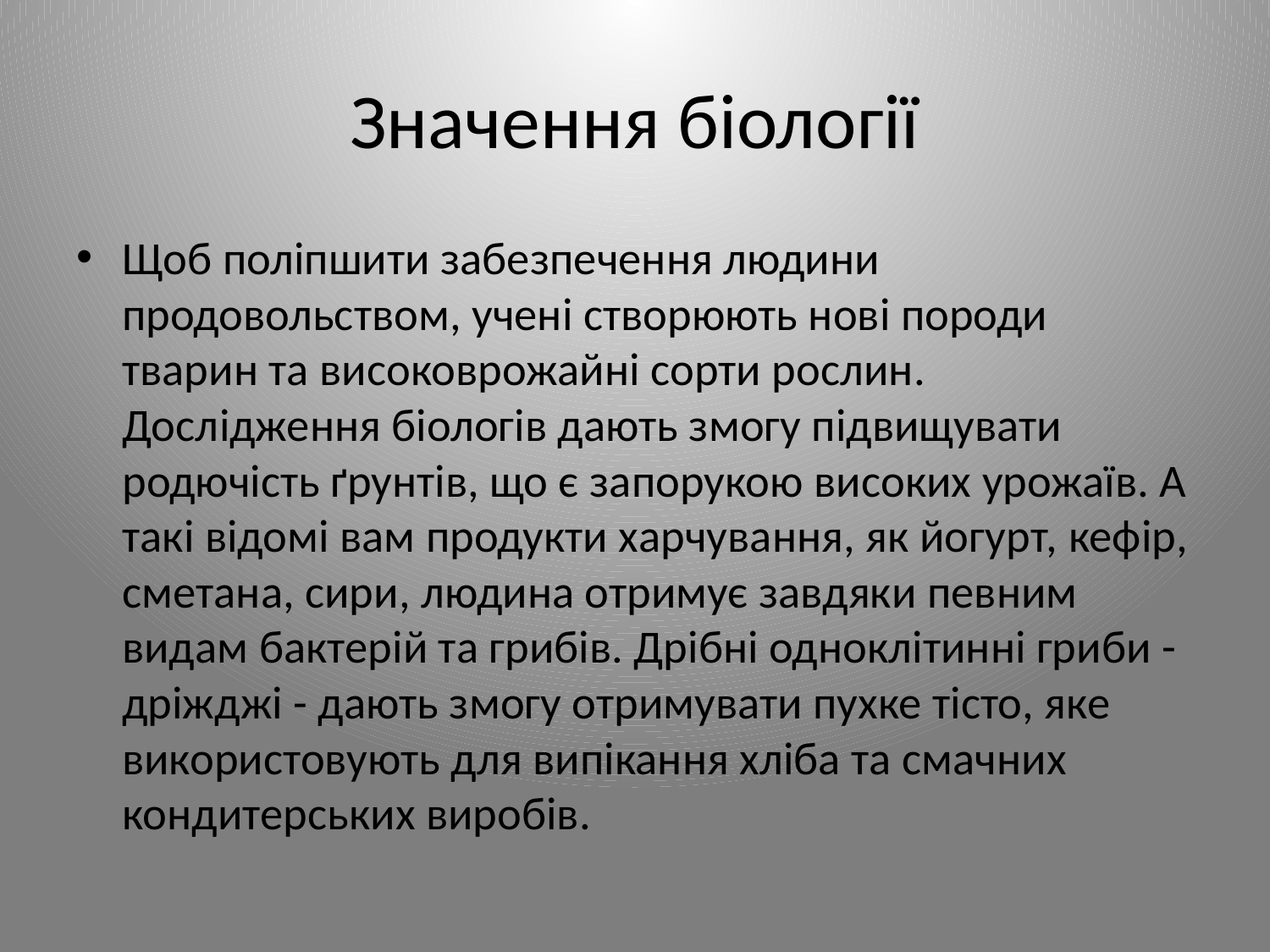

# Значення біології
Щоб поліпшити забезпечення людини продовольством, учені створюють нові породи тварин та високоврожайні сорти рослин. Дослідження біологів дають змогу підвищувати родючість ґрунтів, що є запорукою високих урожаїв. А такі відомі вам продукти харчування, як йогурт, кефір, сметана, сири, людина отримує завдяки певним видам бактерій та грибів. Дрібні одноклітинні гриби - дріжджі - дають змогу отримувати пухке тісто, яке використовують для випікання хліба та смачних кондитерських виробів.